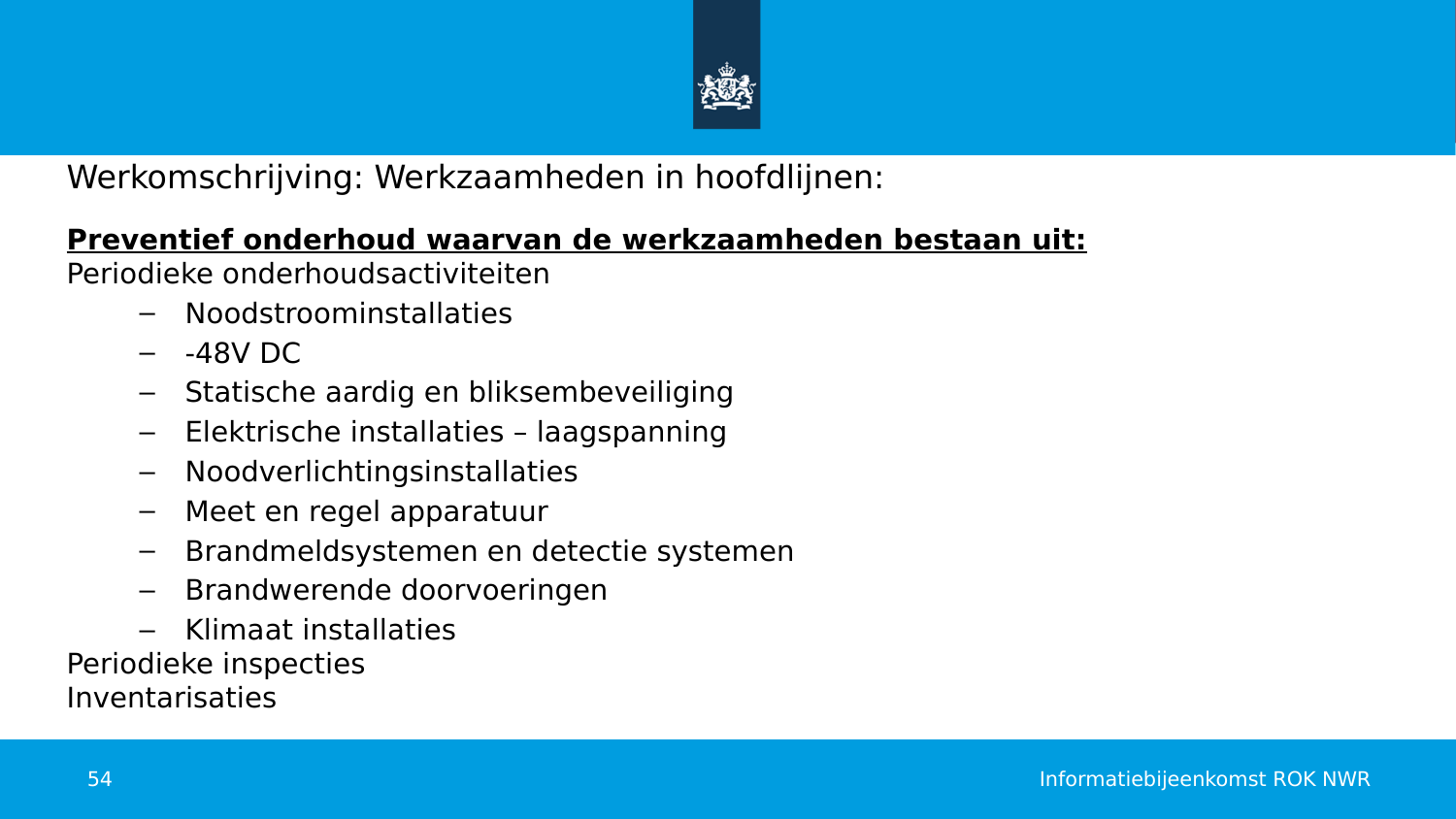

Werkomschrijving: Werkzaamheden in hoofdlijnen:

Preventief onderhoud waarvan de werkzaamheden bestaan uit:
Periodieke onderhoudsactiviteiten
Noodstroominstallaties
-48V DC
Statische aardig en bliksembeveiliging
Elektrische installaties – laagspanning
Noodverlichtingsinstallaties
Meet en regel apparatuur
Brandmeldsystemen en detectie systemen
Brandwerende doorvoeringen
Klimaat installaties
Periodieke inspecties
Inventarisaties

54
Informatiebijeenkomst ROK NWR